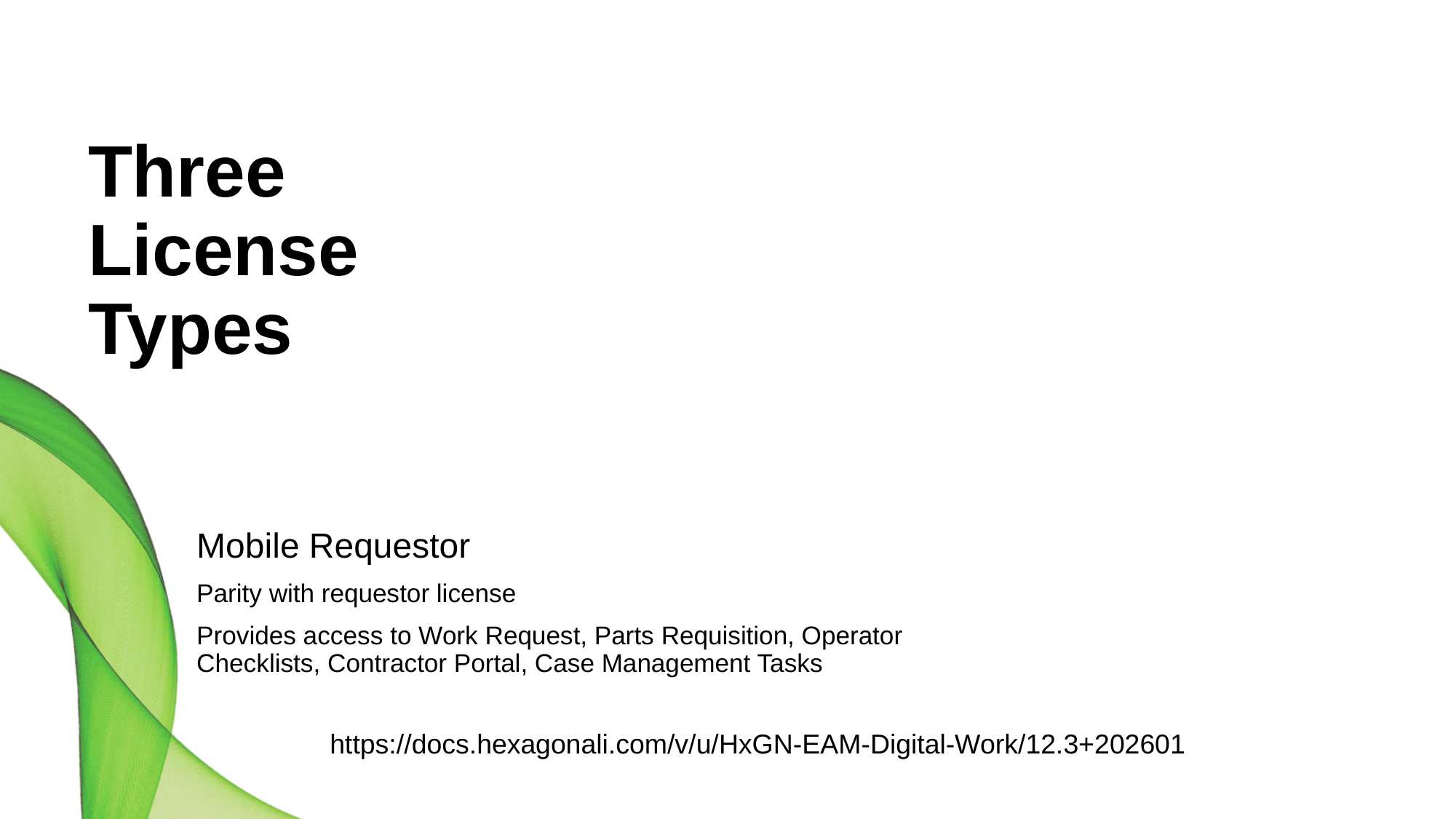

# Three License Types
Mobile Requestor
Parity with requestor license
Provides access to Work Request, Parts Requisition, Operator Checklists, Contractor Portal, Case Management Tasks
https://docs.hexagonali.com/v/u/HxGN-EAM-Digital-Work/12.3+202601